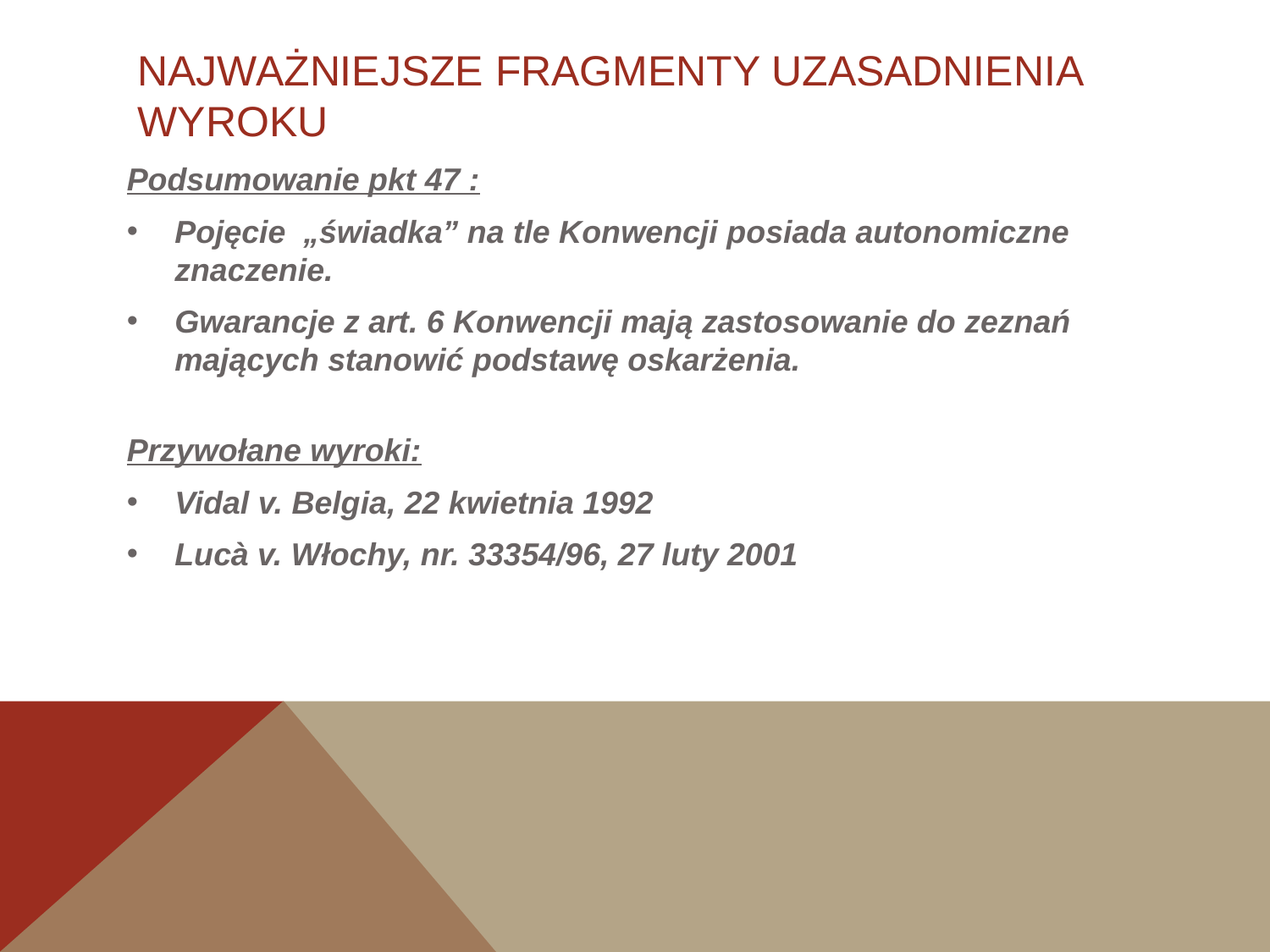

# Najważniejsze fragmenty uzasadnienia wyroku
Podsumowanie pkt 47 :
Pojęcie  „świadka” na tle Konwencji posiada autonomiczne znaczenie.
Gwarancje z art. 6 Konwencji mają zastosowanie do zeznań mających stanowić podstawę oskarżenia.
Przywołane wyroki:
Vidal v. Belgia, 22 kwietnia 1992
Lucà v. Włochy, nr. 33354/96, 27 luty 2001